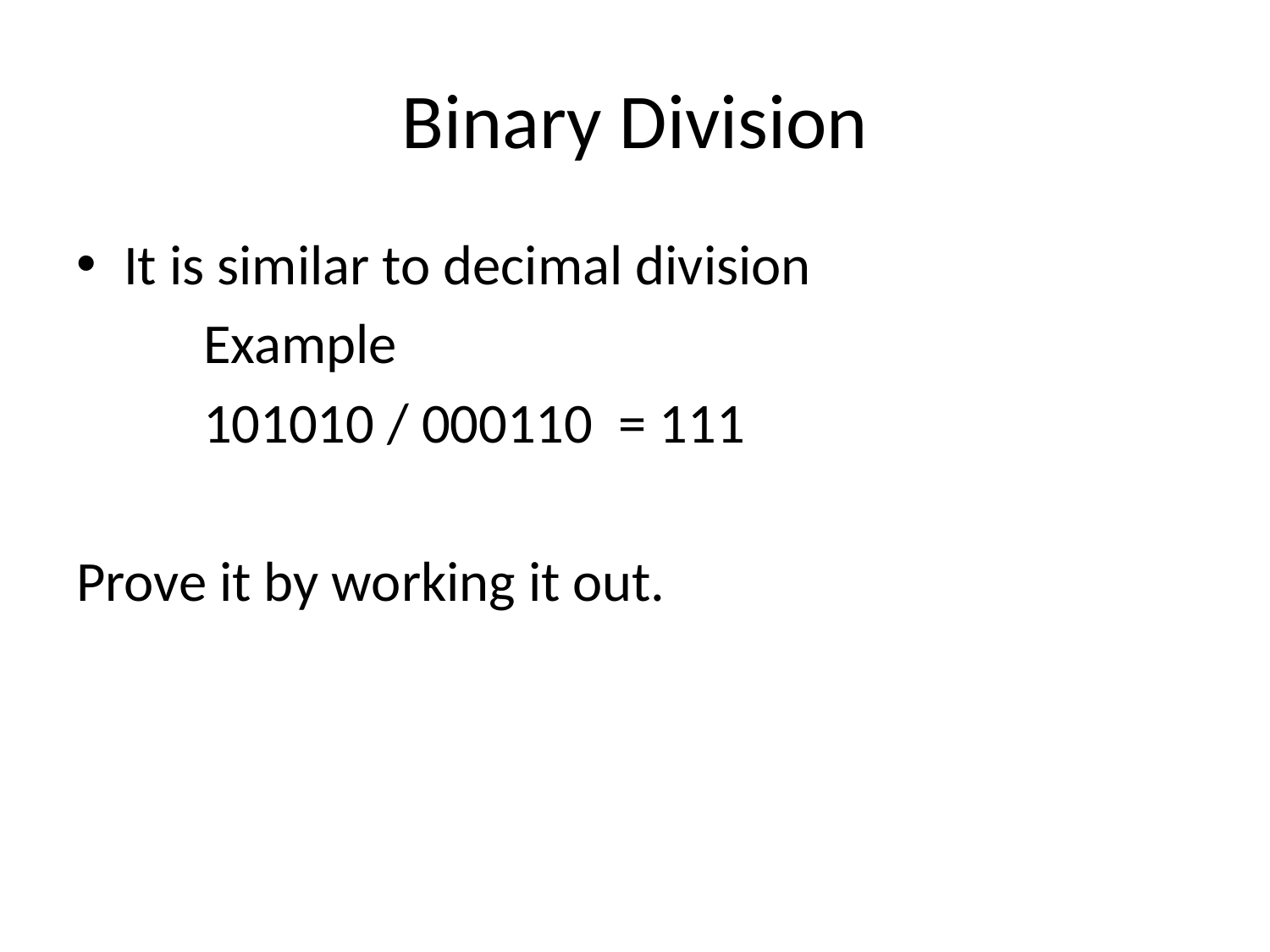

# Binary Division
It is similar to decimal division
	Example
	101010 / 000110  = 111

Prove it by working it out.